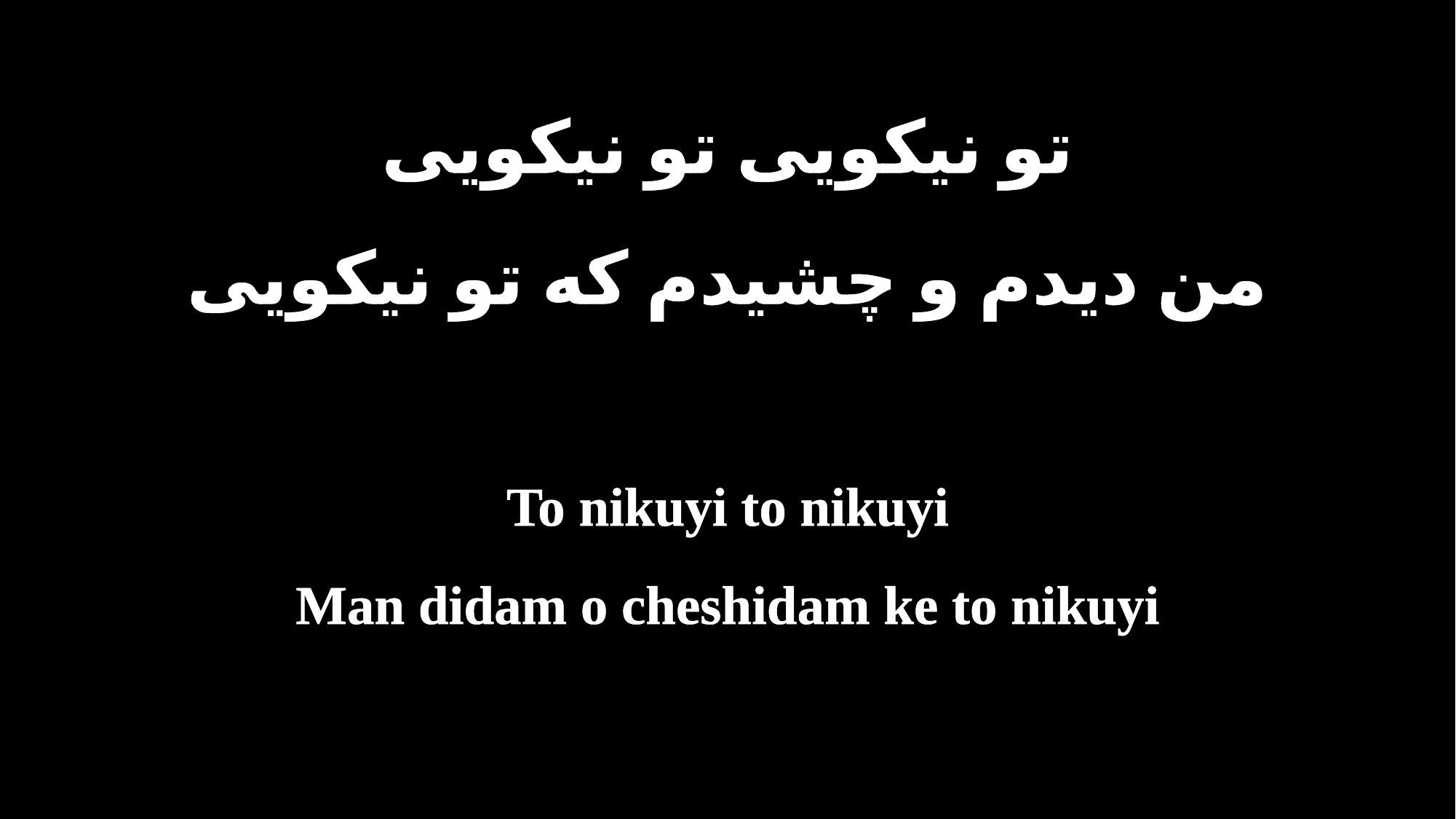

تو نیکویی تو نیکویی
من دیدم و چشیدم که تو نیکویی

To nikuyi to nikuyi
Man didam o cheshidam ke to nikuyi